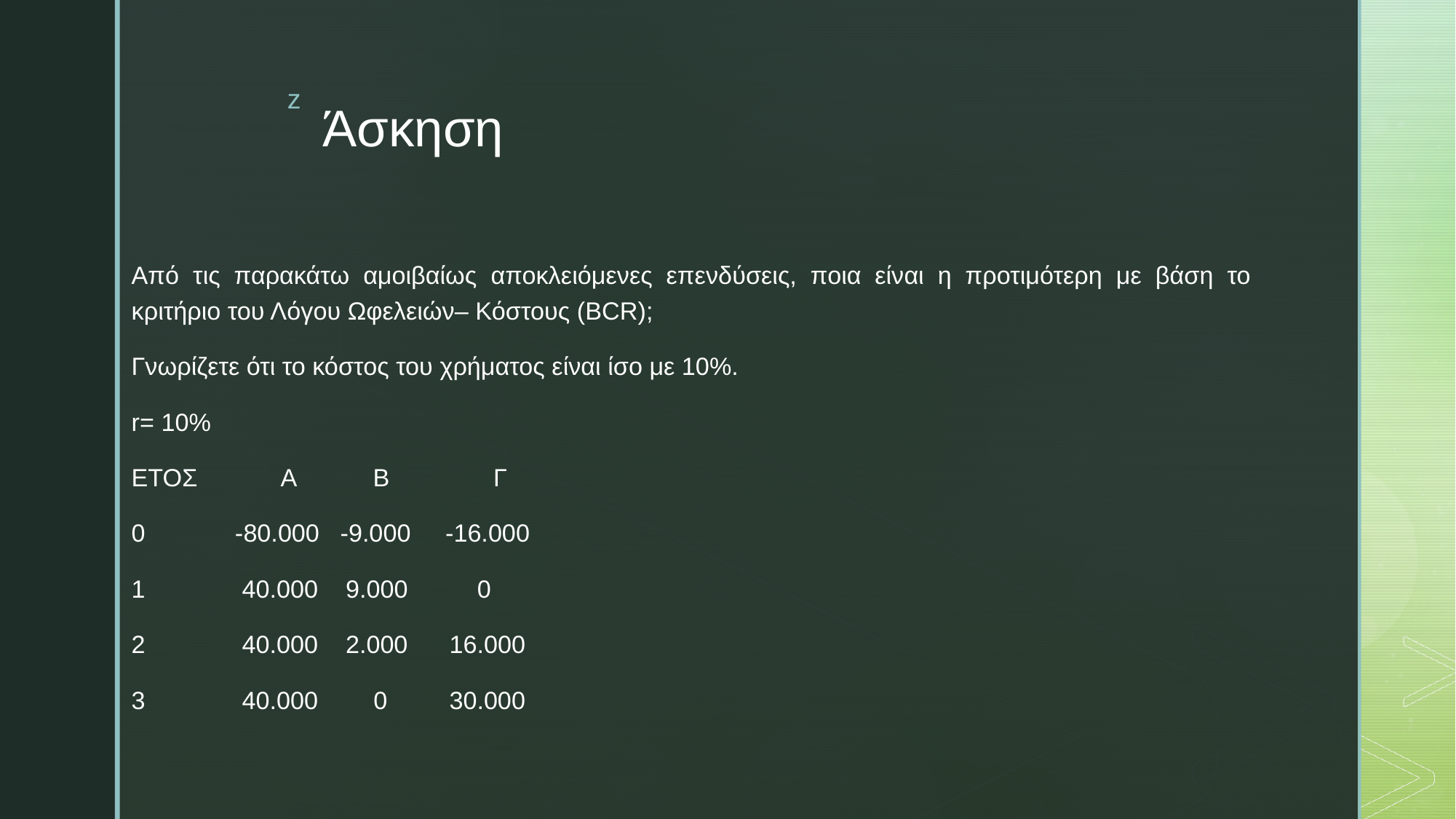

# Άσκηση
Από τις παρακάτω αμοιβαίως αποκλειόμενες επενδύσεις, ποια είναι η προτιμότερη με βάση το κριτήριο του Λόγου Ωφελειών– Κόστους (BCR);
Γνωρίζετε ότι το κόστος του χρήματος είναι ίσο με 10%.
r= 10%
ΕΤΟΣ            A           B               Γ
0             -80.000   -9.000     -16.000
1              40.000    9.000          0
2              40.000    2.000      16.000
3              40.000        0         30.000